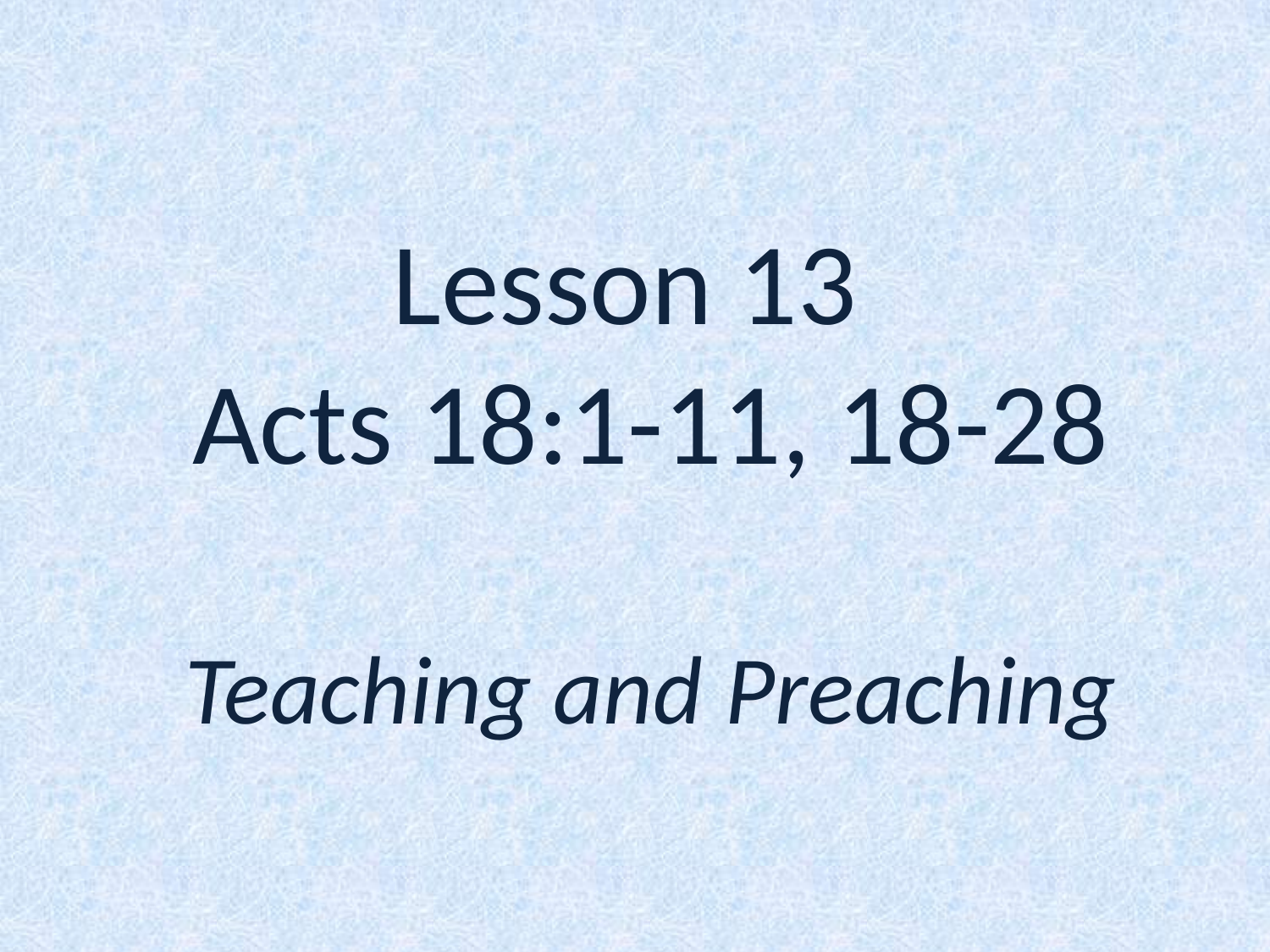

# Lesson 13 Acts 18:1-11, 18-28 Teaching and Preaching